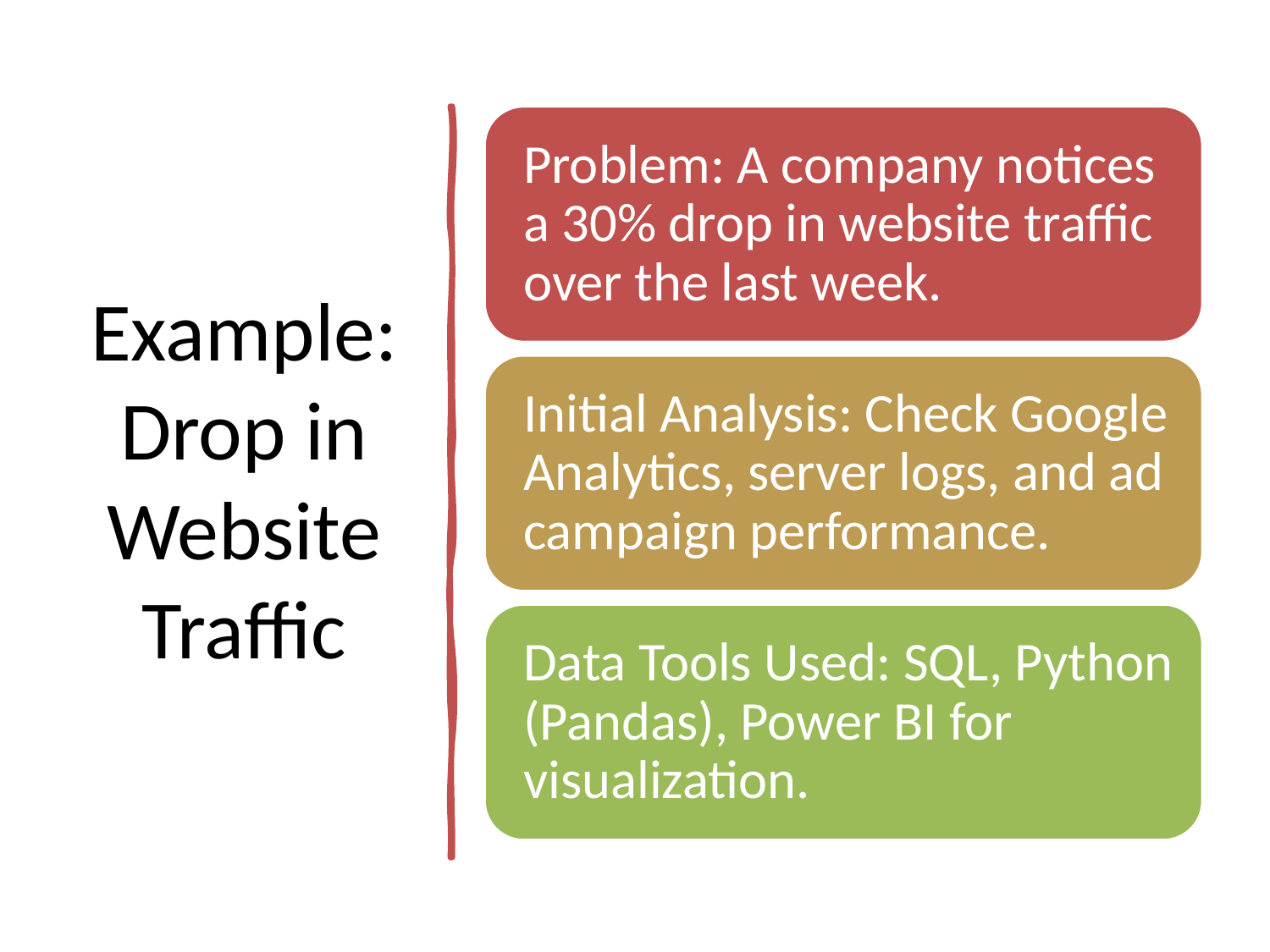

Problem: A company notices a 30% drop in website traffic over the last week.
Initial Analysis: Check Google Analytics, server logs, and ad campaign performance.
Data Tools Used: SQL, Python (Pandas), Power BI for visualization.
# Example: Drop in Website Traffic